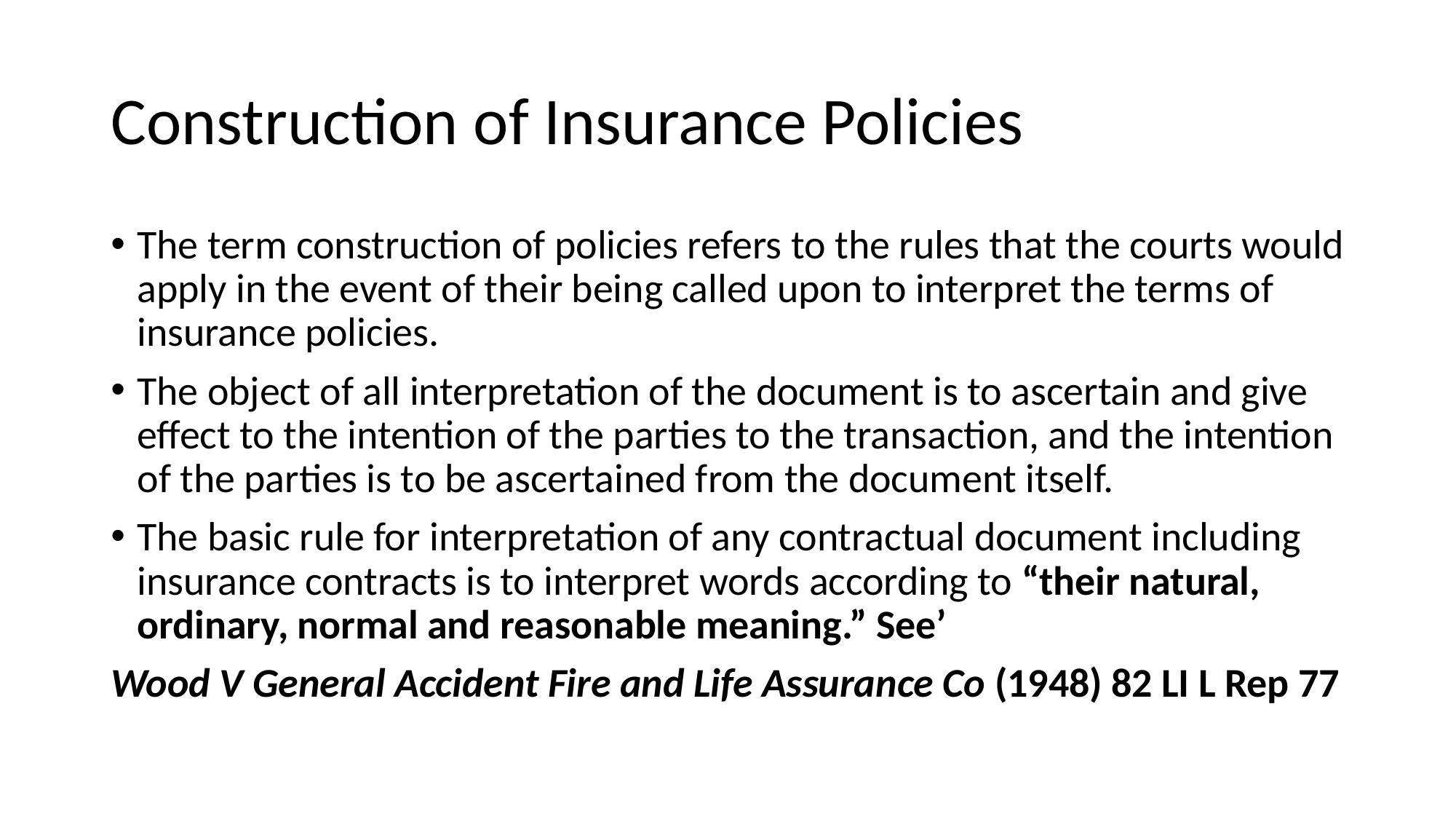

# Construction of Insurance Policies
The term construction of policies refers to the rules that the courts would apply in the event of their being called upon to interpret the terms of insurance policies.
The object of all interpretation of the document is to ascertain and give effect to the intention of the parties to the transaction, and the intention of the parties is to be ascertained from the document itself.
The basic rule for interpretation of any contractual document including insurance contracts is to interpret words according to “their natural, ordinary, normal and reasonable meaning.” See’
Wood V General Accident Fire and Life Assurance Co (1948) 82 LI L Rep 77